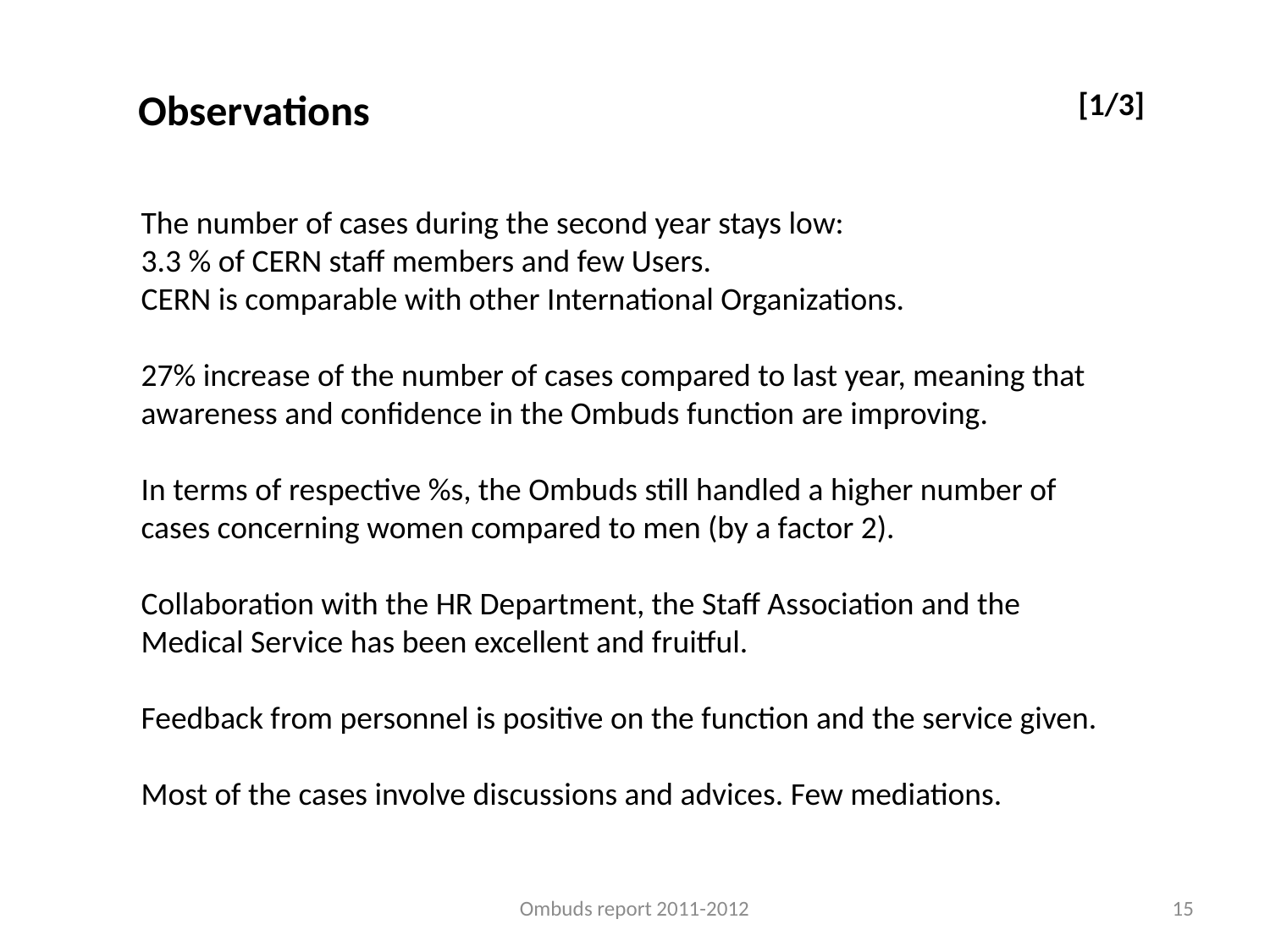

Observations
[1/3]
The number of cases during the second year stays low:
3.3 % of CERN staff members and few Users.
CERN is comparable with other International Organizations.

27% increase of the number of cases compared to last year, meaning that
awareness and confidence in the Ombuds function are improving.

In terms of respective %s, the Ombuds still handled a higher number of
cases concerning women compared to men (by a factor 2).

Collaboration with the HR Department, the Staff Association and the
Medical Service has been excellent and fruitful.

Feedback from personnel is positive on the function and the service given.

Most of the cases involve discussions and advices. Few mediations.

Ombuds report 2011-2012
15